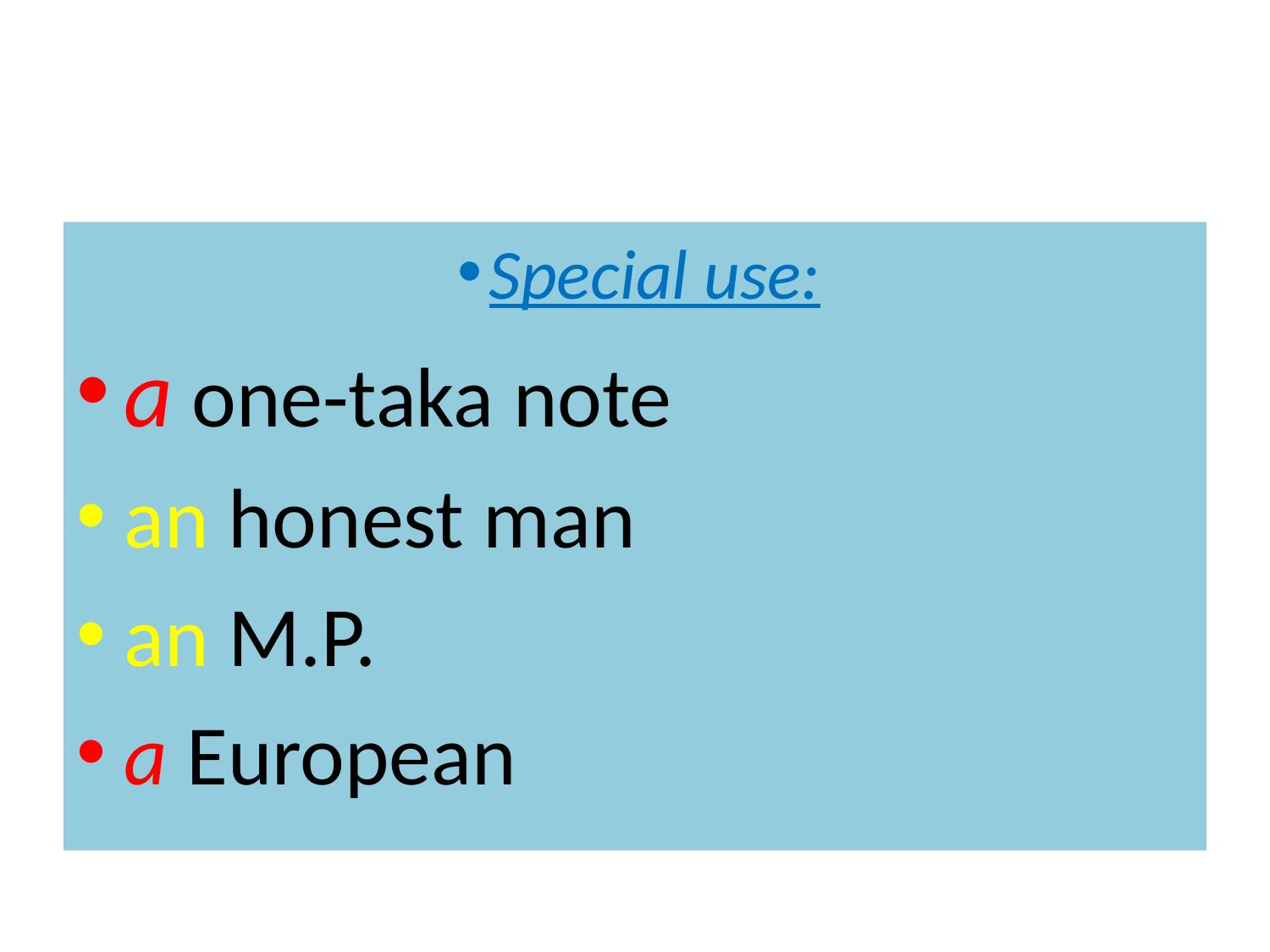

#
Special use:
a one-taka note
an honest man
an M.P.
a European